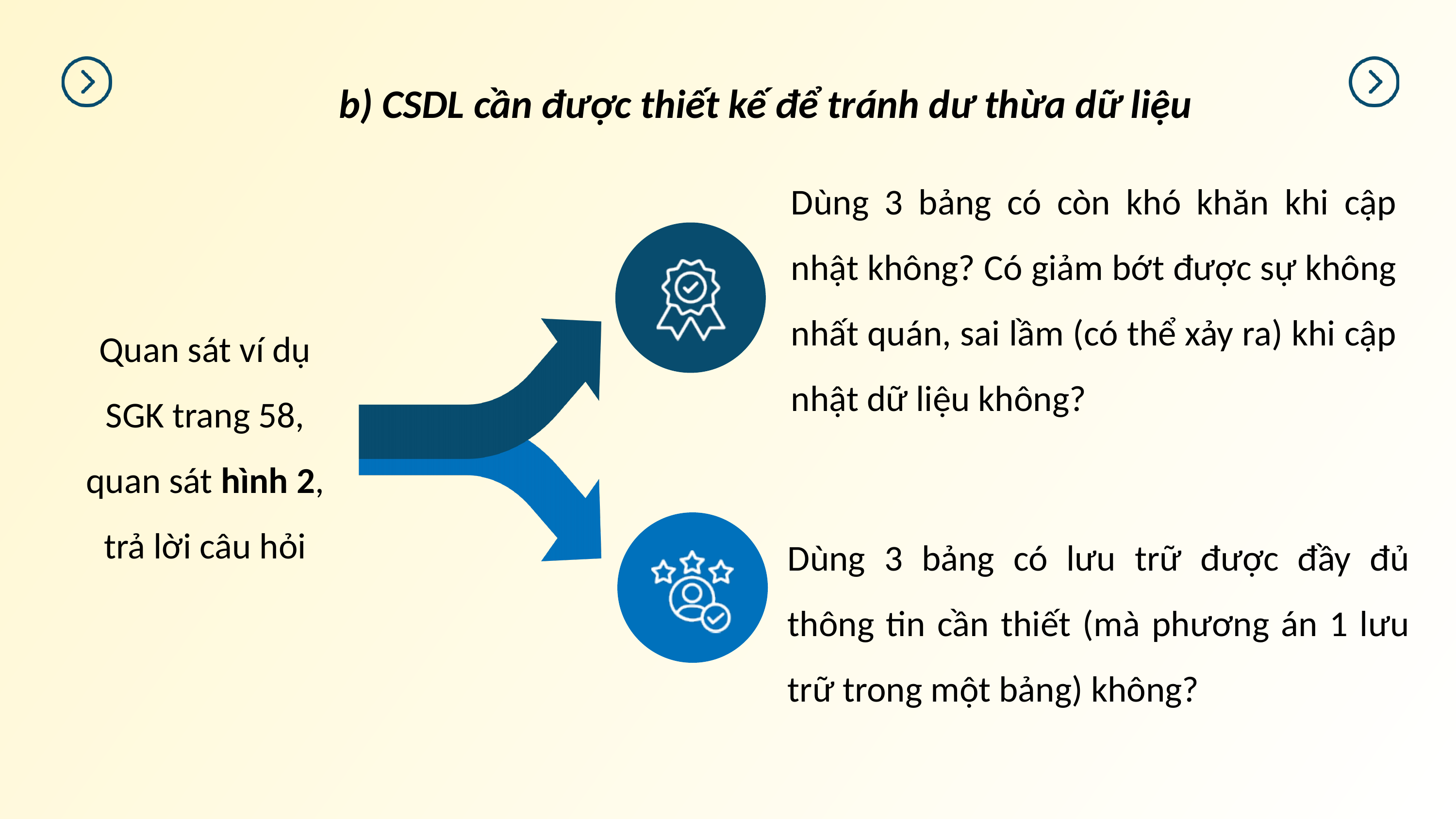

b) CSDL cần được thiết kế để tránh dư thừa dữ liệu

Dùng 3 bảng có còn khó khăn khi cập nhật không? Có giảm bớt được sự không nhất quán, sai lầm (có thể xảy ra) khi cập nhật dữ liệu không?

Quan sát ví dụ SGK trang 58, quan sát hình 2, trả lời câu hỏi

Dùng 3 bảng có lưu trữ được đầy đủ thông tin cần thiết (mà phương án 1 lưu trữ trong một bảng) không?